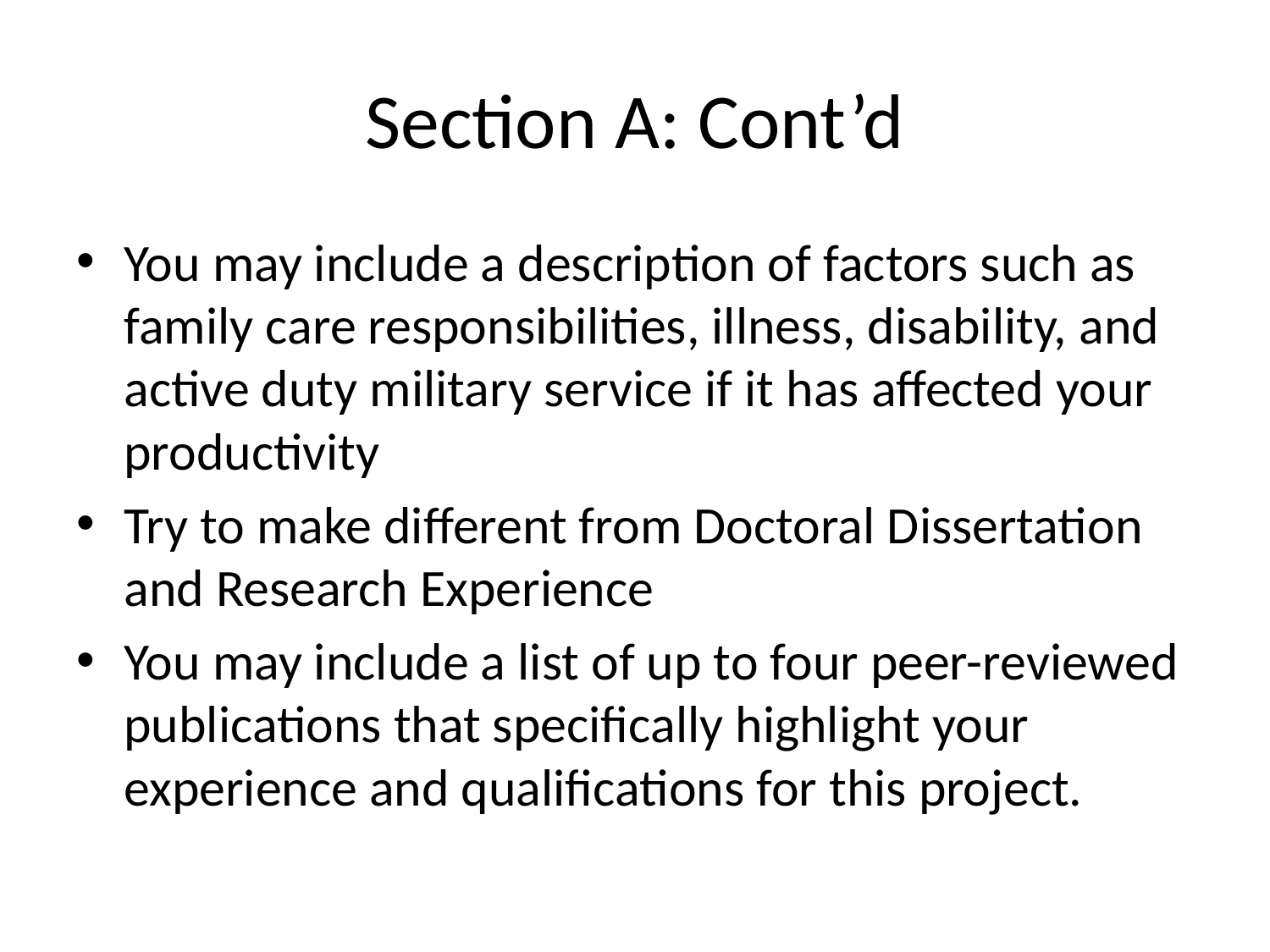

# Section A: Cont’d
You may include a description of factors such as family care responsibilities, illness, disability, and active duty military service if it has affected your productivity
Try to make different from Doctoral Dissertation and Research Experience
You may include a list of up to four peer-reviewed publications that specifically highlight your experience and qualifications for this project.